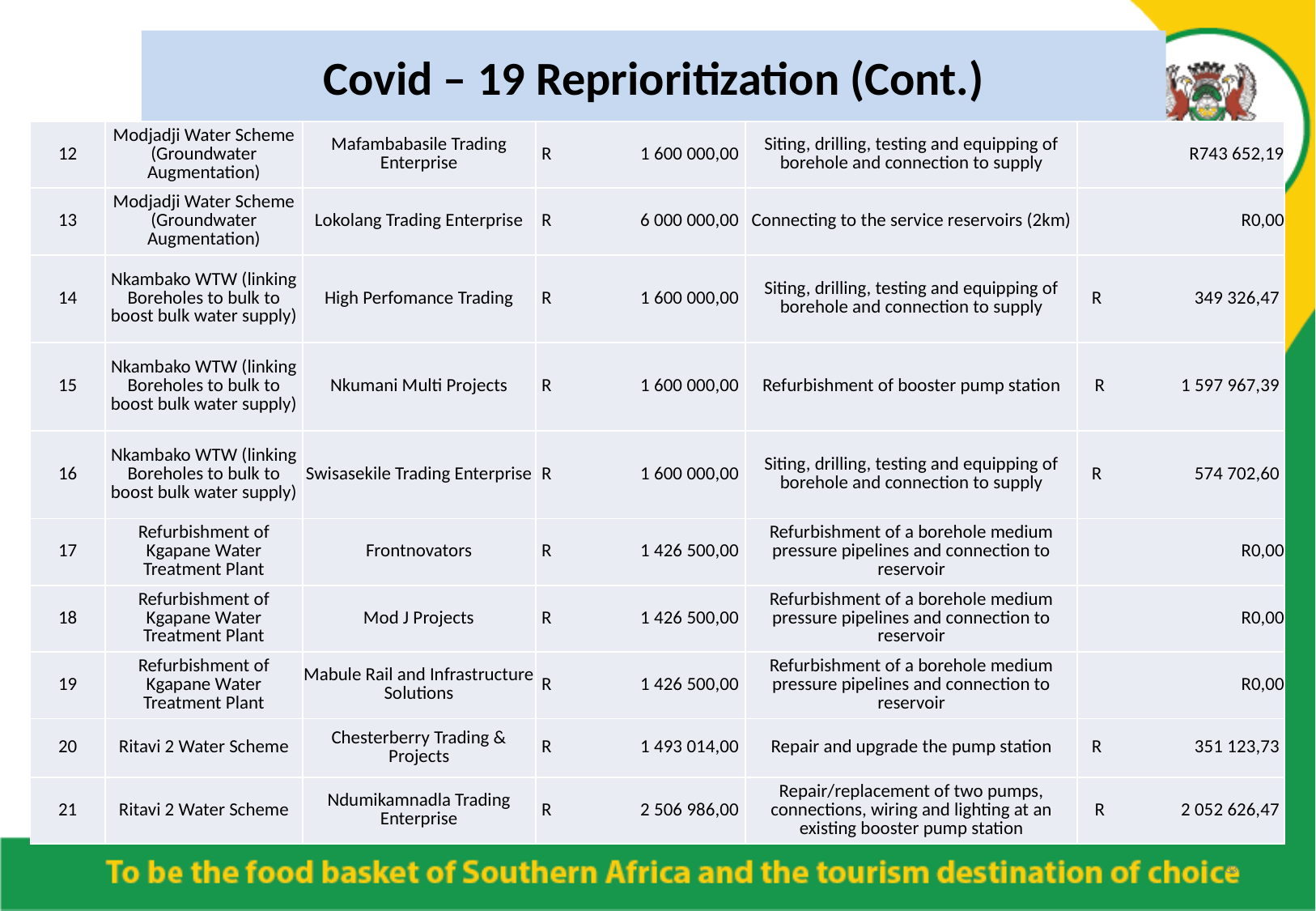

# Covid – 19 Reprioritization (Cont.)
| 12 | Modjadji Water Scheme (Groundwater Augmentation) | Mafambabasile Trading Enterprise | R 1 600 000,00 | Siting, drilling, testing and equipping of borehole and connection to supply | R743 652,19 |
| --- | --- | --- | --- | --- | --- |
| 13 | Modjadji Water Scheme (Groundwater Augmentation) | Lokolang Trading Enterprise | R 6 000 000,00 | Connecting to the service reservoirs (2km) | R0,00 |
| 14 | Nkambako WTW (linking Boreholes to bulk to boost bulk water supply) | High Perfomance Trading | R 1 600 000,00 | Siting, drilling, testing and equipping of borehole and connection to supply | R 349 326,47 |
| 15 | Nkambako WTW (linking Boreholes to bulk to boost bulk water supply) | Nkumani Multi Projects | R 1 600 000,00 | Refurbishment of booster pump station | R 1 597 967,39 |
| 16 | Nkambako WTW (linking Boreholes to bulk to boost bulk water supply) | Swisasekile Trading Enterprise | R 1 600 000,00 | Siting, drilling, testing and equipping of borehole and connection to supply | R 574 702,60 |
| 17 | Refurbishment of Kgapane Water Treatment Plant | Frontnovators | R 1 426 500,00 | Refurbishment of a borehole medium pressure pipelines and connection to reservoir | R0,00 |
| 18 | Refurbishment of Kgapane Water Treatment Plant | Mod J Projects | R 1 426 500,00 | Refurbishment of a borehole medium pressure pipelines and connection to reservoir | R0,00 |
| 19 | Refurbishment of Kgapane Water Treatment Plant | Mabule Rail and Infrastructure Solutions | R 1 426 500,00 | Refurbishment of a borehole medium pressure pipelines and connection to reservoir | R0,00 |
| 20 | Ritavi 2 Water Scheme | Chesterberry Trading & Projects | R 1 493 014,00 | Repair and upgrade the pump station | R 351 123,73 |
| 21 | Ritavi 2 Water Scheme | Ndumikamnadla Trading Enterprise | R 2 506 986,00 | Repair/replacement of two pumps, connections, wiring and lighting at an existing booster pump station | R 2 052 626,47 |
33